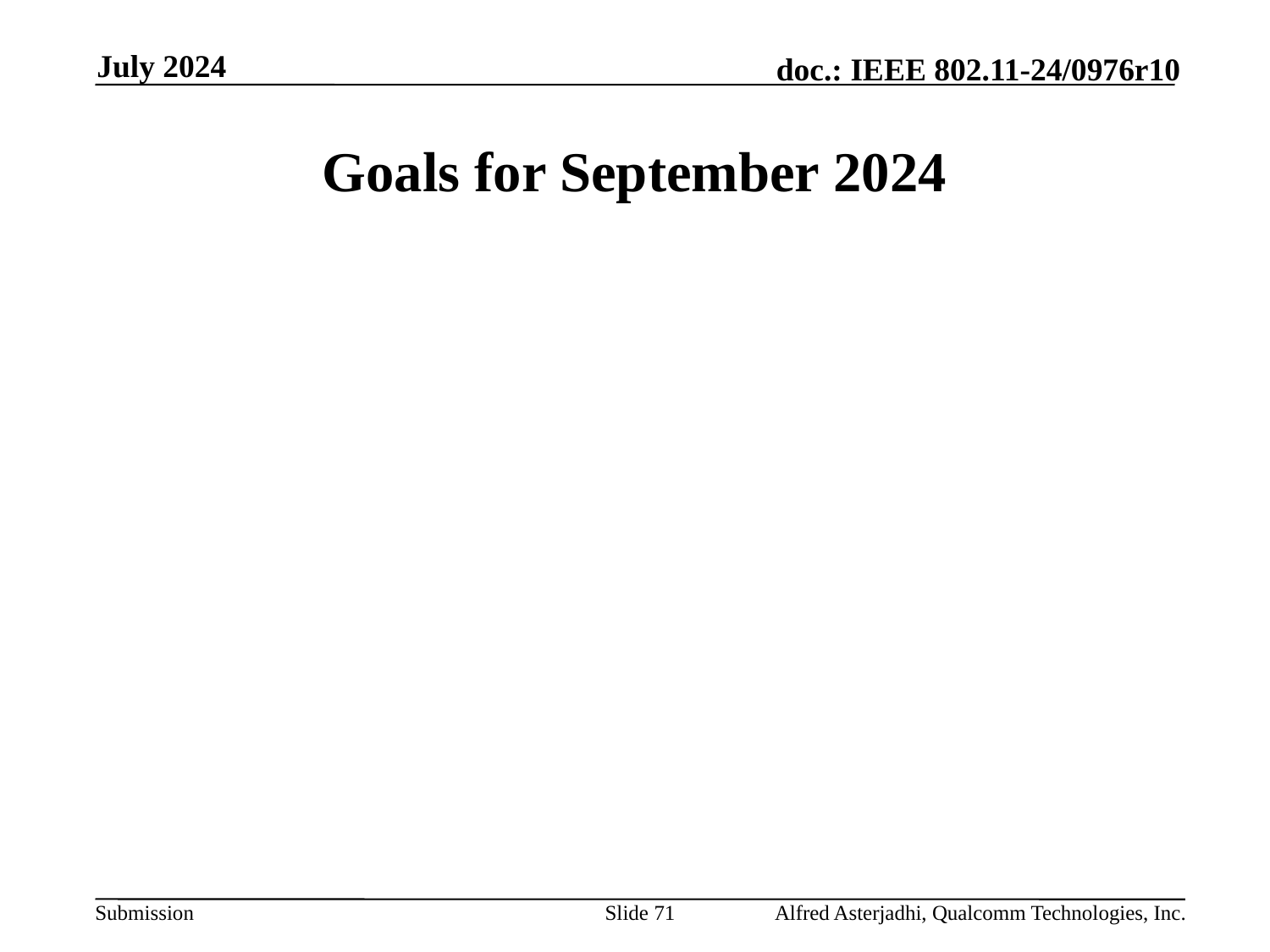

July 2024
# Goals for September 2024

Slide 71
Alfred Asterjadhi, Qualcomm Technologies, Inc.